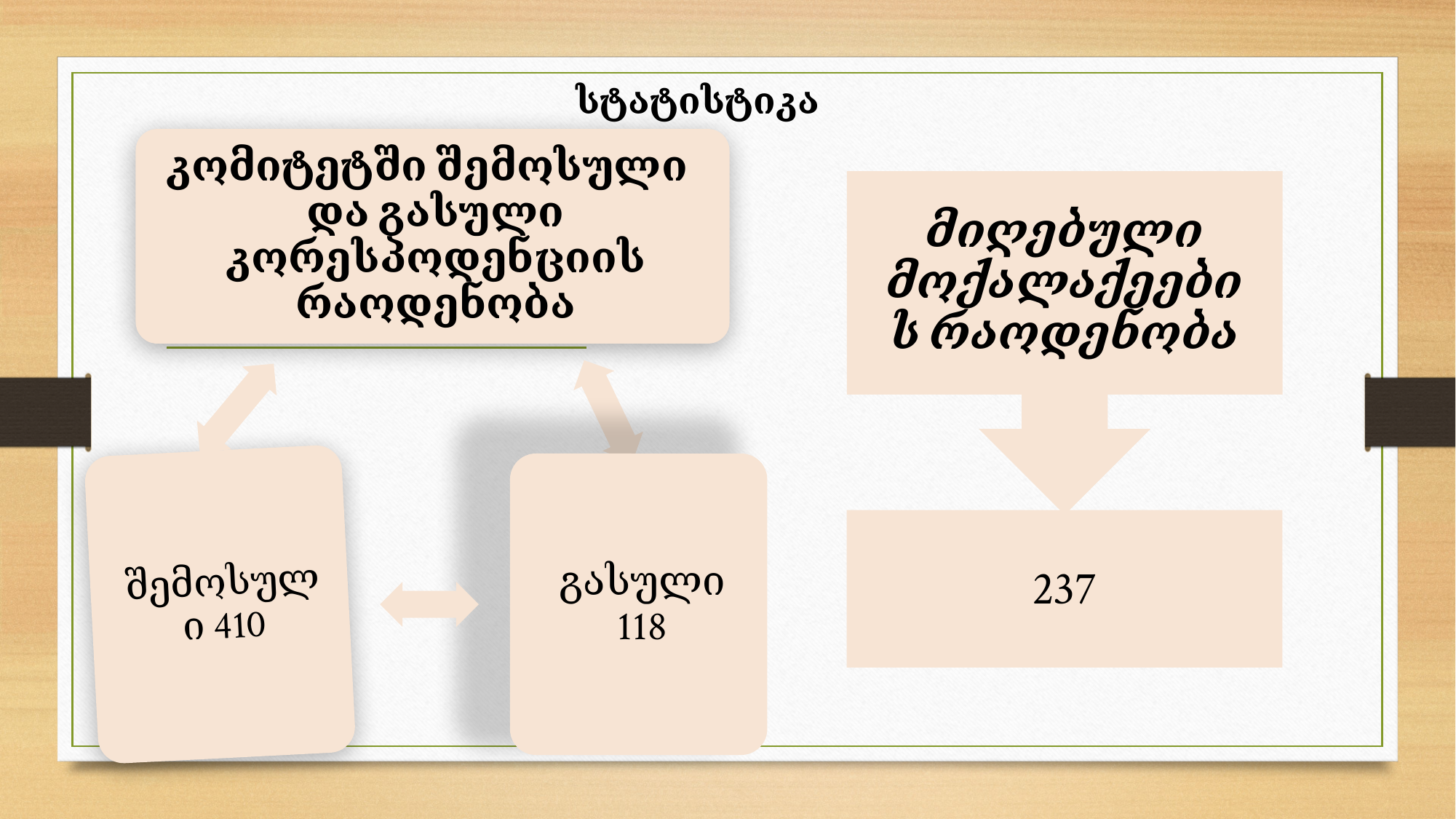

# სტატისტიკა
კომიტეტში შემოსული   და გასული კორესპოდენციის რაოდენობა

გასული 118

შემოსული 410

237
მიღებული მოქალაქეების რაოდენობა